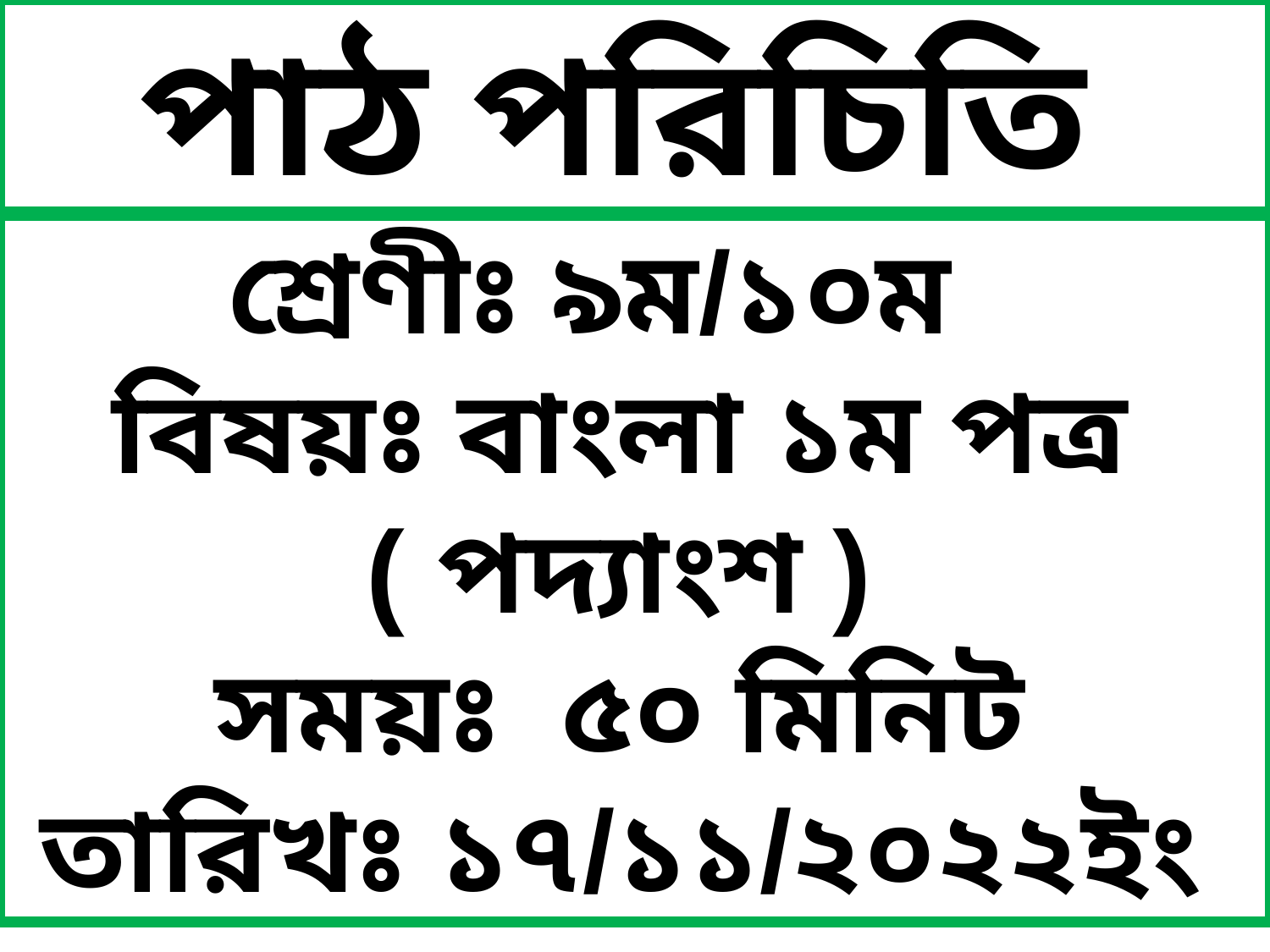

পাঠ পরিচিতি
শ্রেণীঃ ৯ম/১০ম
বিষয়ঃ বাংলা ১ম পত্র
( পদ্যাংশ )
সময়ঃ  ৫০ মিনিট
তারিখঃ ১৭/১১/২০২২ইং